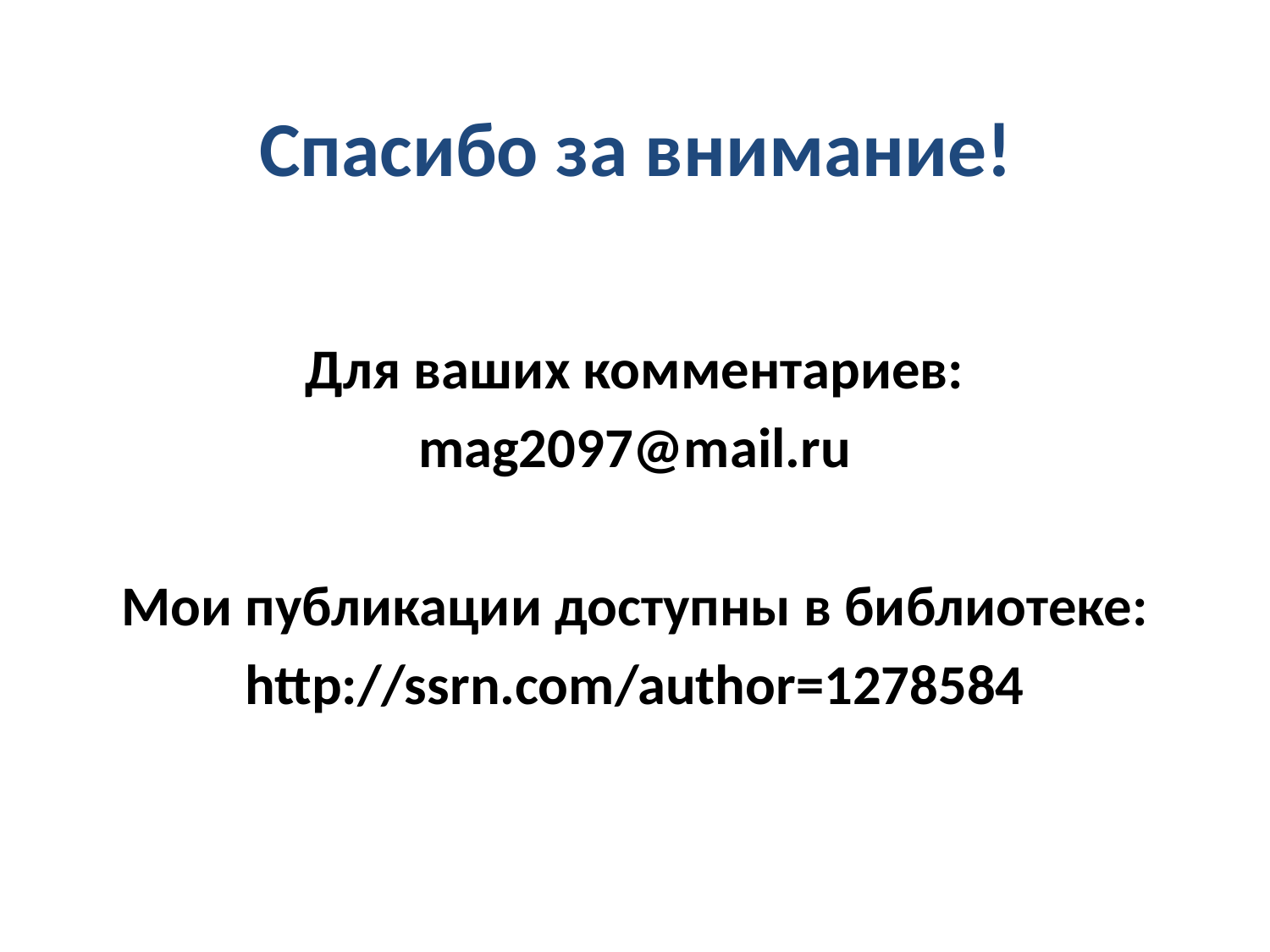

# Спасибо за внимание!
Для ваших комментариев:
mag2097@mail.ru

Мои публикации доступны в библиотеке:
http://ssrn.com/author=1278584